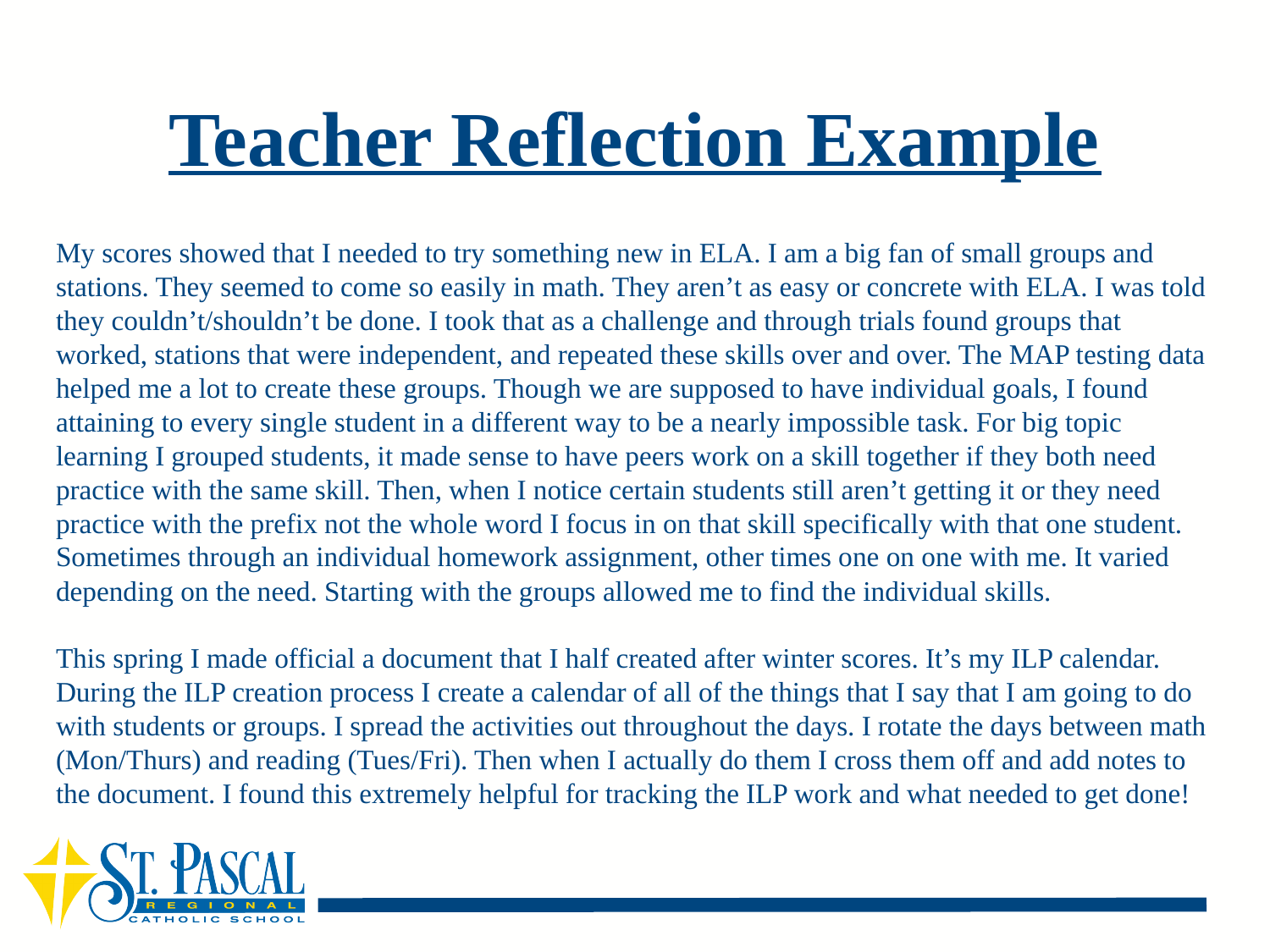

# Teacher Reflection Example
My scores showed that I needed to try something new in ELA. I am a big fan of small groups and stations. They seemed to come so easily in math. They aren’t as easy or concrete with ELA. I was told they couldn’t/shouldn’t be done. I took that as a challenge and through trials found groups that worked, stations that were independent, and repeated these skills over and over. The MAP testing data helped me a lot to create these groups. Though we are supposed to have individual goals, I found attaining to every single student in a different way to be a nearly impossible task. For big topic learning I grouped students, it made sense to have peers work on a skill together if they both need practice with the same skill. Then, when I notice certain students still aren’t getting it or they need practice with the prefix not the whole word I focus in on that skill specifically with that one student. Sometimes through an individual homework assignment, other times one on one with me. It varied depending on the need. Starting with the groups allowed me to find the individual skills.

This spring I made official a document that I half created after winter scores. It’s my ILP calendar. During the ILP creation process I create a calendar of all of the things that I say that I am going to do with students or groups. I spread the activities out throughout the days. I rotate the days between math (Mon/Thurs) and reading (Tues/Fri). Then when I actually do them I cross them off and add notes to the document. I found this extremely helpful for tracking the ILP work and what needed to get done!